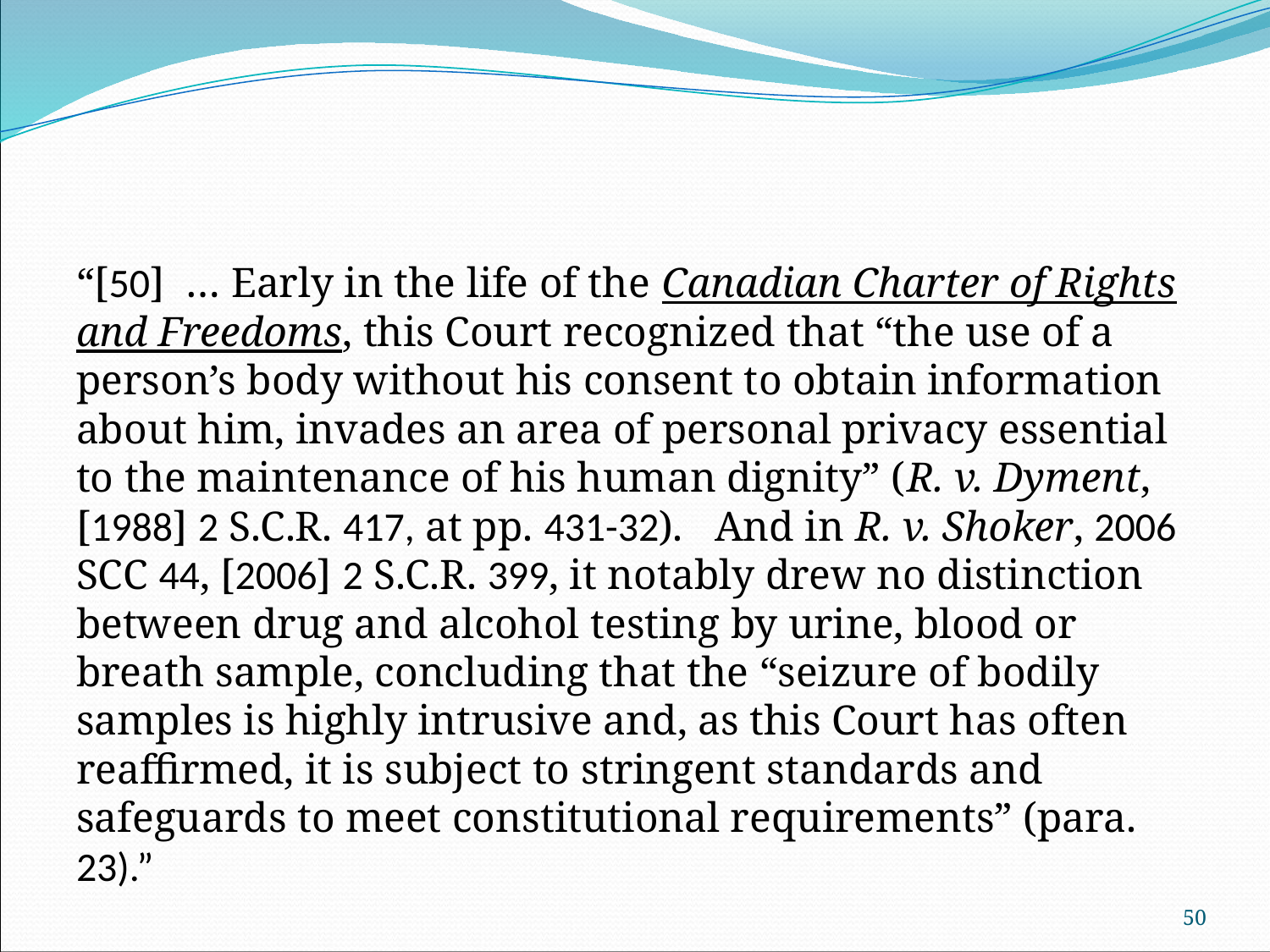

#
“[50]  … Early in the life of the Canadian Charter of Rights and Freedoms, this Court recognized that “the use of a person’s body without his consent to obtain information about him, invades an area of personal privacy essential to the maintenance of his human dignity” (R. v. Dyment, [1988] 2 S.C.R. 417, at pp. 431-32).   And in R. v. Shoker, 2006 SCC 44, [2006] 2 S.C.R. 399, it notably drew no distinction between drug and alcohol testing by urine, blood or breath sample, concluding that the “seizure of bodily samples is highly intrusive and, as this Court has often reaffirmed, it is subject to stringent standards and safeguards to meet constitutional requirements” (para. 23).”
50